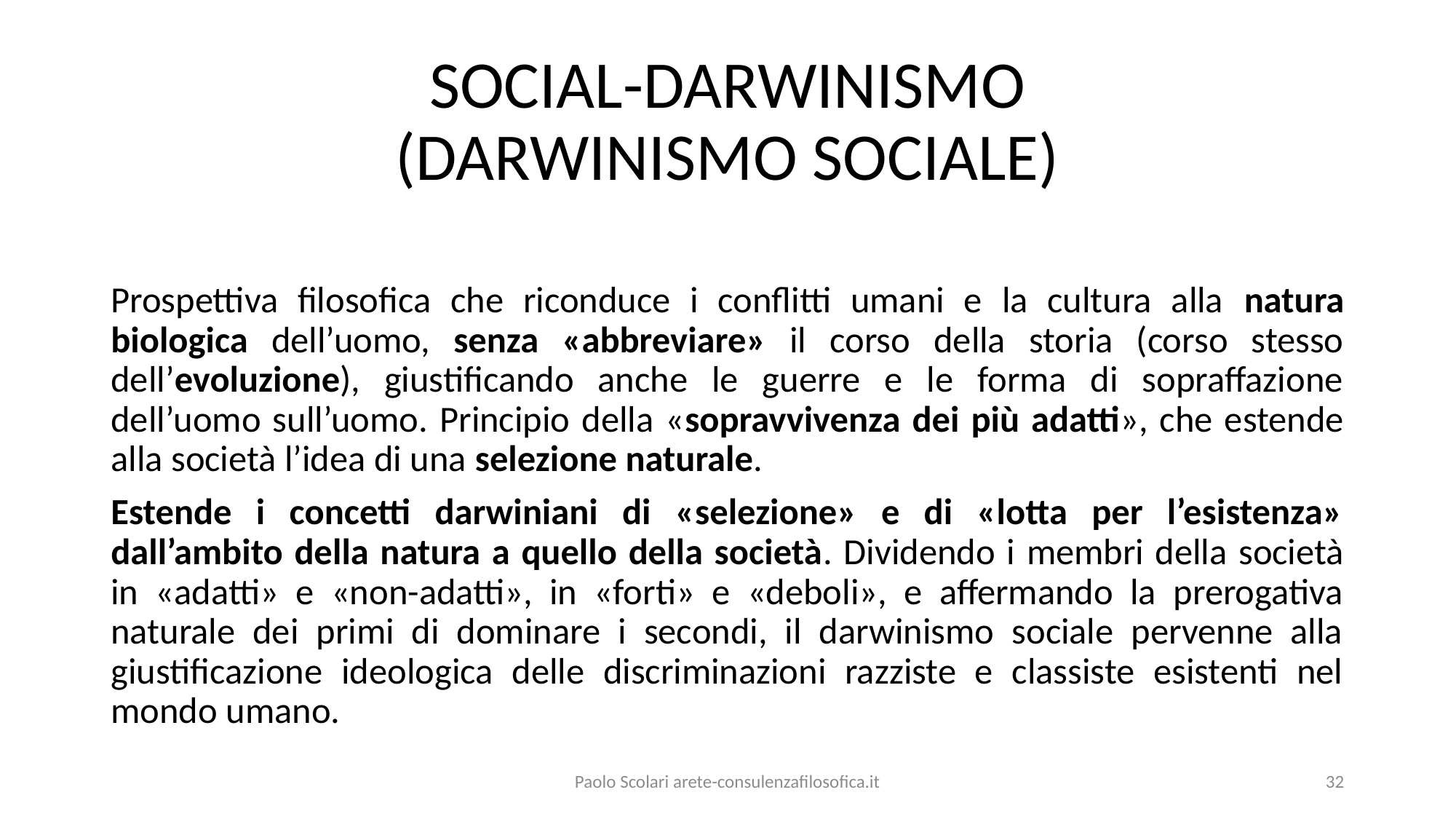

# SOCIAL-DARWINISMO (DARWINISMO SOCIALE)

Prospettiva filosofica che riconduce i conflitti umani e la cultura alla natura biologica dell’uomo, senza «abbreviare» il corso della storia (corso stesso dell’evoluzione), giustificando anche le guerre e le forma di sopraffazione dell’uomo sull’uomo. Principio della «sopravvivenza dei più adatti», che estende alla società l’idea di una selezione naturale.
Estende i concetti darwiniani di «selezione» e di «lotta per l’esistenza» dall’ambito della natura a quello della società. Dividendo i membri della società in «adatti» e «non-adatti», in «forti» e «deboli», e affermando la prerogativa naturale dei primi di dominare i secondi, il darwinismo sociale pervenne alla giustificazione ideologica delle discriminazioni razziste e classiste esistenti nel mondo umano.

Paolo Scolari arete-consulenzafilosofica.it
32